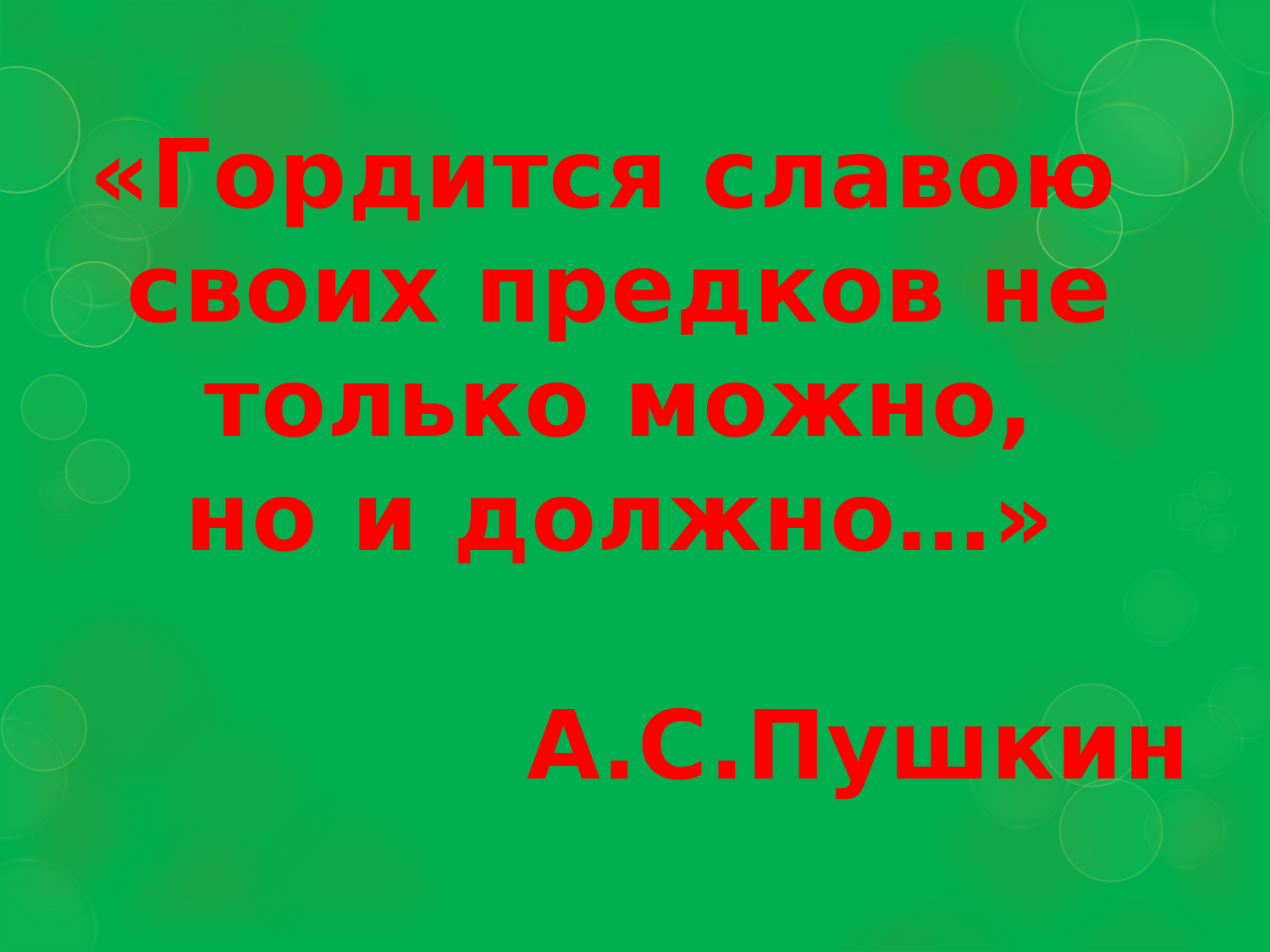

«Гордится славою
своих предков не
 только можно,
но и должно…»

              А.С.Пушкин